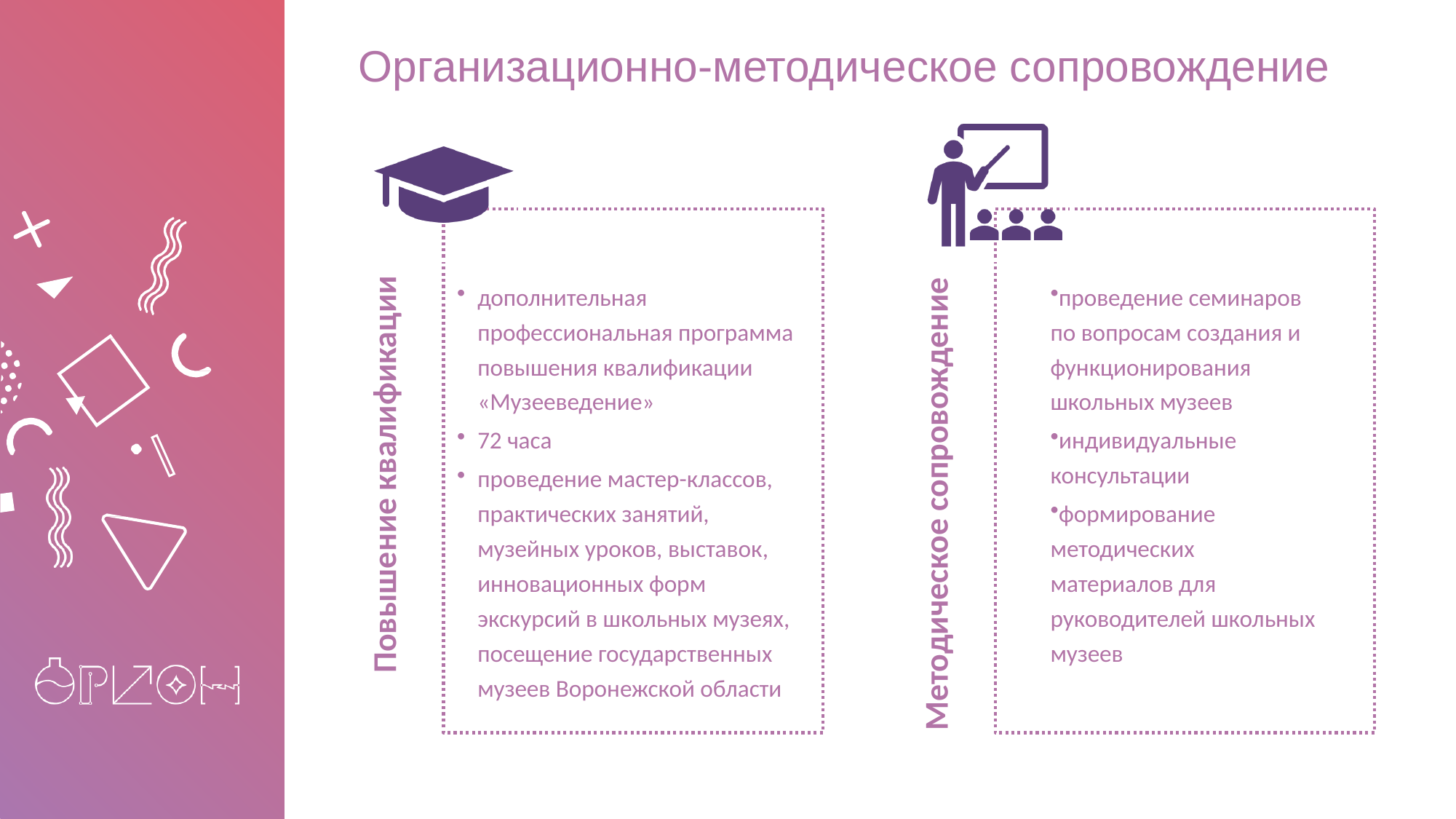

# Организационно-методическое сопровождение

дополнительная профессиональная программа повышения квалификации «Музееведение»
72 часа
проведение мастер-классов, практических занятий, музейных уроков, выставок, инновационных форм экскурсий в школьных музеях, посещение государственных музеев Воронежской области

проведение семинаров по вопросам создания и функционирования школьных музеев
индивидуальные консультации
формирование методических материалов для руководителей школьных музеев

Повышение квалификации
Методическое сопровождение

1

2